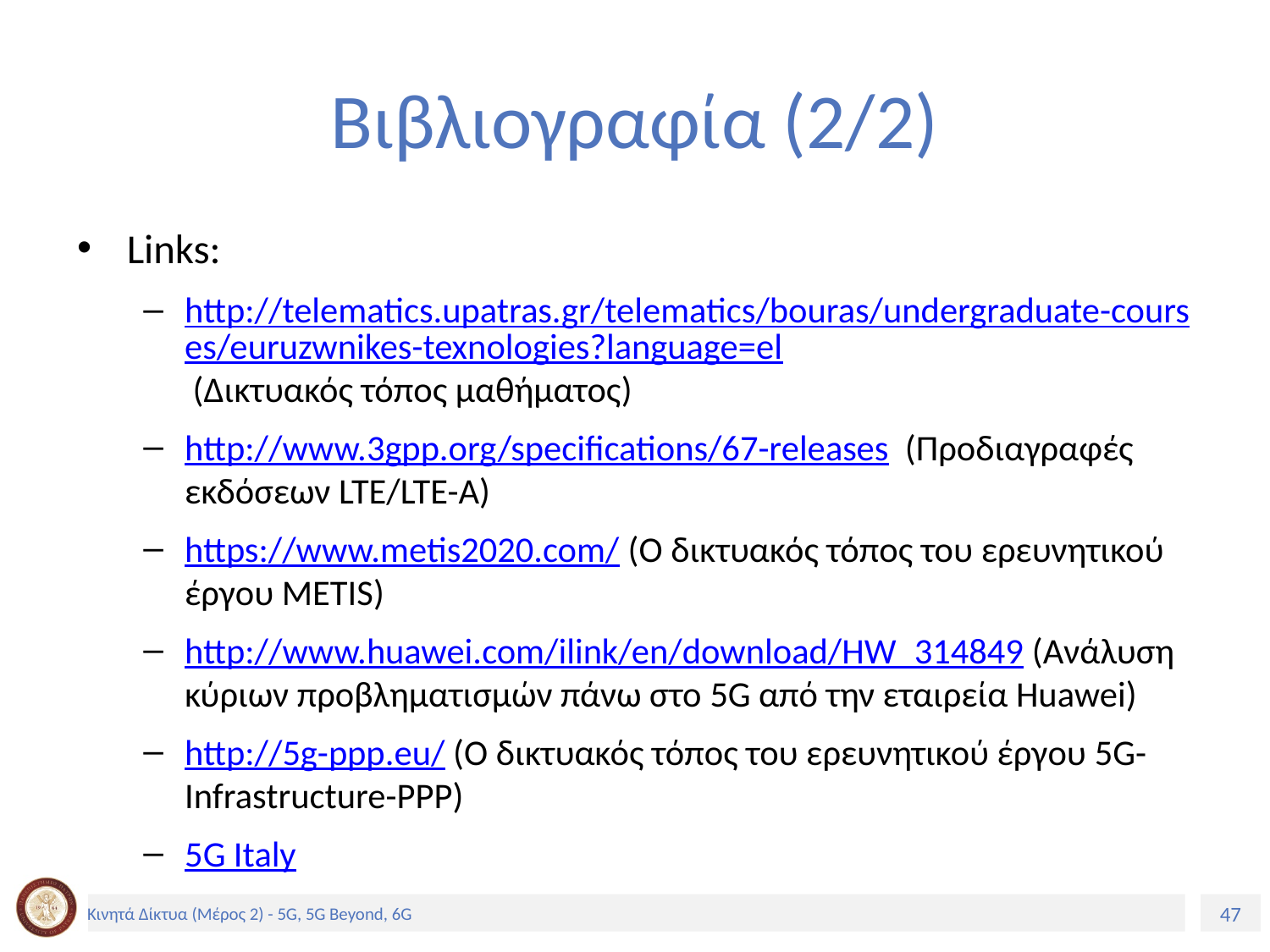

# Βιβλιογραφία (2/2)
Links:
http://telematics.upatras.gr/telematics/bouras/undergraduate-courses/euruzwnikes-texnologies?language=el (Δικτυακός τόπος μαθήματος)
http://www.3gpp.org/specifications/67-releases  (Προδιαγραφές εκδόσεων LTE/LTE-A)
https://www.metis2020.com/ (Ο δικτυακός τόπος του ερευνητικού έργου METIS)
http://www.huawei.com/ilink/en/download/HW_314849 (Ανάλυση κύριων προβληματισμών πάνω στο 5G από την εταιρεία Huawei)
http://5g-ppp.eu/ (Ο δικτυακός τόπος του ερευνητικού έργου 5G-Infrastructure-PPP)
5G Italy